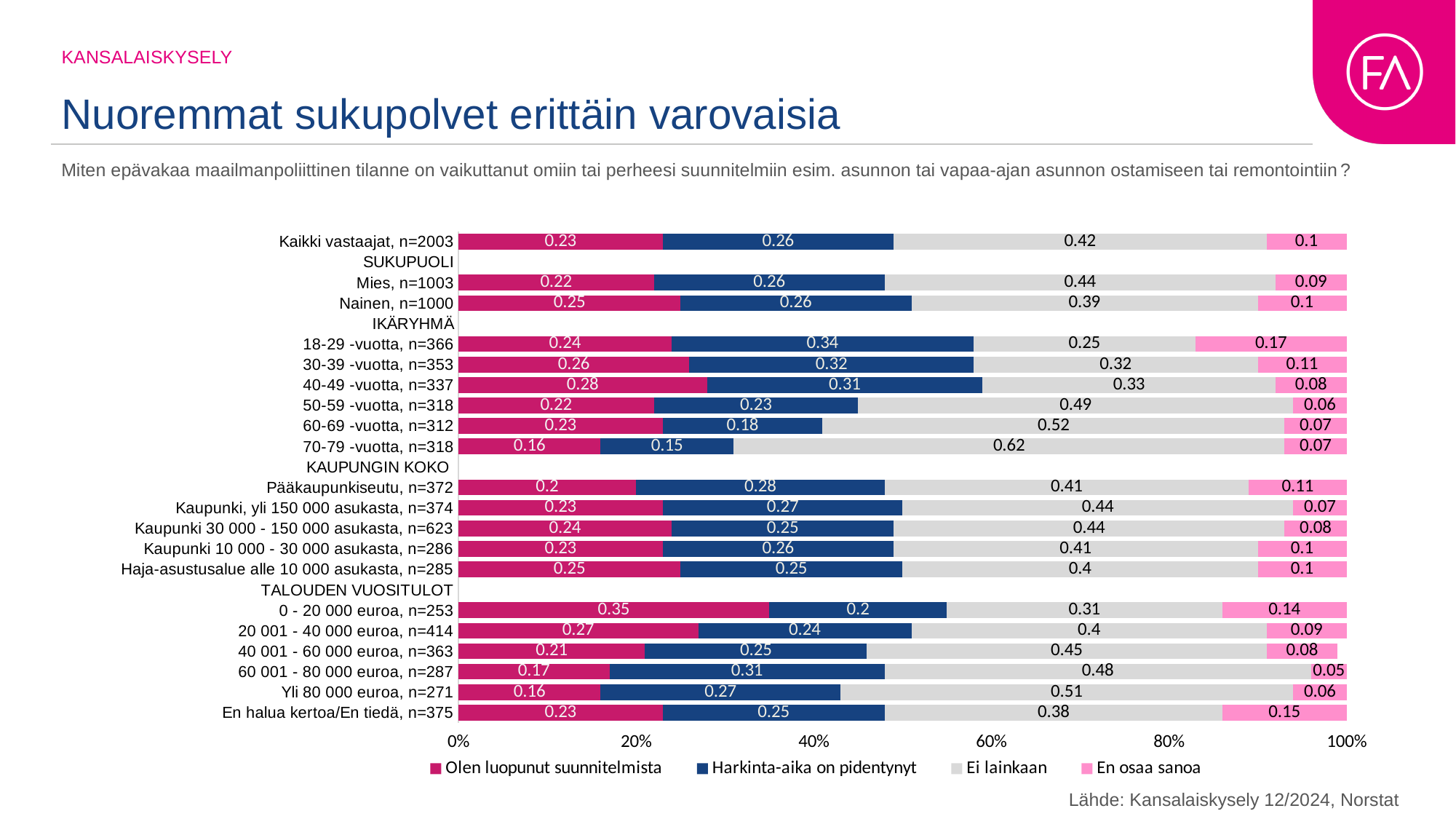

kansalaiskysely
# Nuoremmat sukupolvet erittäin varovaisia
Miten epävakaa maailmanpoliittinen tilanne on vaikuttanut omiin tai perheesi suunnitelmiin esim. asunnon tai vapaa-ajan asunnon ostamiseen tai remontointiin?

### Chart

| Category | Olen luopunut suunnitelmista | Harkinta-aika on pidentynyt | Ei lainkaan | En osaa sanoa |
|---|---|---|---|---|
| Kaikki vastaajat, n=2003 | 0.23 | 0.26 | 0.42 | 0.1 |
| SUKUPUOLI | None | None | None | None |
| Mies, n=1003 | 0.22 | 0.26 | 0.44 | 0.09 |
| Nainen, n=1000 | 0.25 | 0.26 | 0.39 | 0.1 |
| IKÄRYHMÄ | None | None | None | None |
| 18-29 -vuotta, n=366 | 0.24 | 0.34 | 0.25 | 0.17 |
| 30-39 -vuotta, n=353 | 0.26 | 0.32 | 0.32 | 0.11 |
| 40-49 -vuotta, n=337 | 0.28 | 0.31 | 0.33 | 0.08 |
| 50-59 -vuotta, n=318 | 0.22 | 0.23 | 0.49 | 0.06 |
| 60-69 -vuotta, n=312 | 0.23 | 0.18 | 0.52 | 0.07 |
| 70-79 -vuotta, n=318 | 0.16 | 0.15 | 0.62 | 0.07 |
| KAUPUNGIN KOKO  | None | None | None | None |
| Pääkaupunkiseutu, n=372 | 0.2 | 0.28 | 0.41 | 0.11 |
| Kaupunki, yli 150 000 asukasta, n=374 | 0.23 | 0.27 | 0.44 | 0.07 |
| Kaupunki 30 000 - 150 000 asukasta, n=623 | 0.24 | 0.25 | 0.44 | 0.08 |
| Kaupunki 10 000 - 30 000 asukasta, n=286 | 0.23 | 0.26 | 0.41 | 0.1 |
| Haja-asustusalue alle 10 000 asukasta, n=285 | 0.25 | 0.25 | 0.4 | 0.1 |
| TALOUDEN VUOSITULOT | None | None | None | None |
| 0 - 20 000 euroa, n=253 | 0.35 | 0.2 | 0.31 | 0.14 |
| 20 001 - 40 000 euroa, n=414 | 0.27 | 0.24 | 0.4 | 0.09 |
| 40 001 - 60 000 euroa, n=363 | 0.21 | 0.25 | 0.45 | 0.08 |
| 60 001 - 80 000 euroa, n=287 | 0.17 | 0.31 | 0.48 | 0.05 |
| Yli 80 000 euroa, n=271 | 0.16 | 0.27 | 0.51 | 0.06 |
| En halua kertoa/En tiedä, n=375 | 0.23 | 0.25 | 0.38 | 0.15 |
Lähde: Kansalaiskysely 12/2024, Norstat